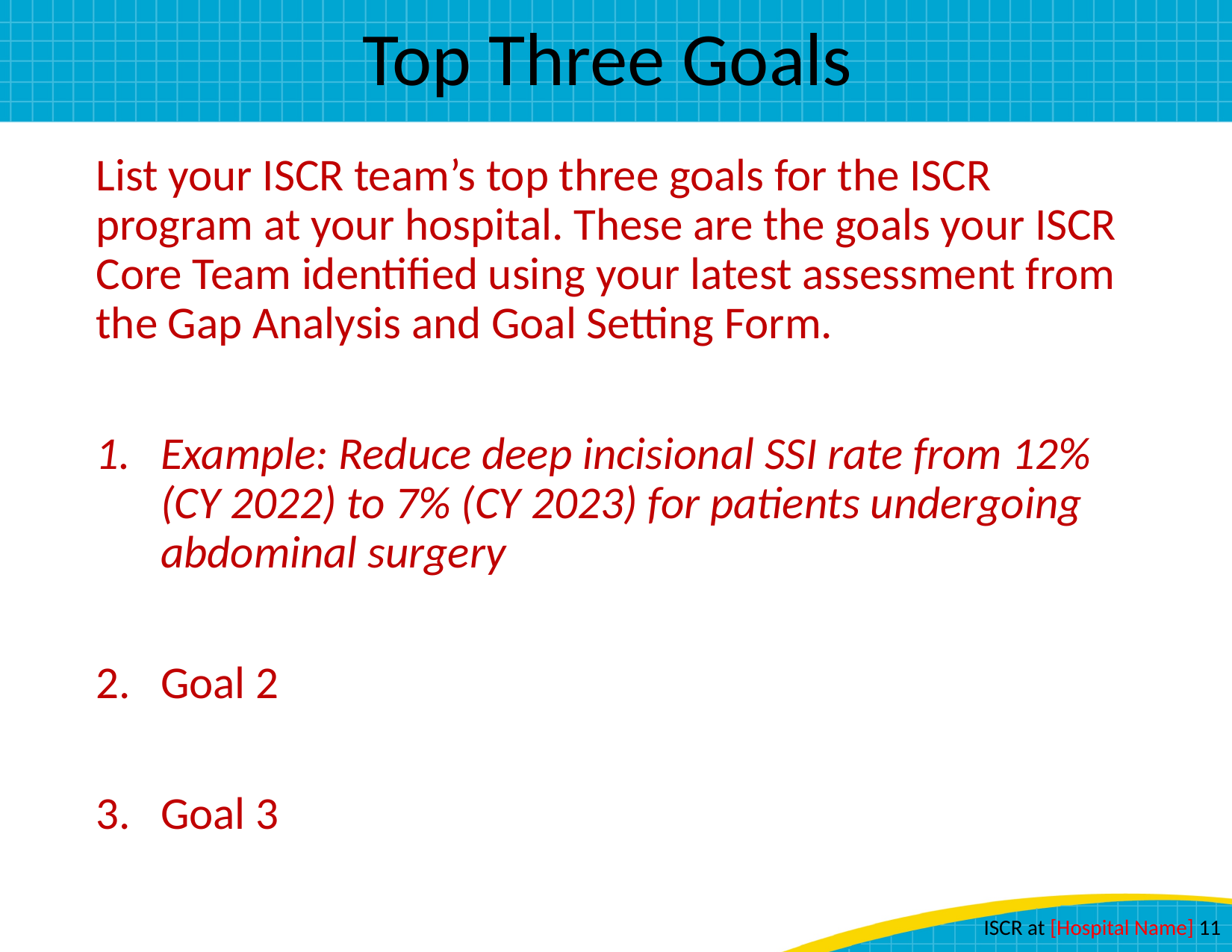

# Top Three Goals
List your ISCR team’s top three goals for the ISCR program at your hospital. These are the goals your ISCR Core Team identified using your latest assessment from the Gap Analysis and Goal Setting Form.

Example: Reduce deep incisional SSI rate from 12% (CY 2022) to 7% (CY 2023) for patients undergoing abdominal surgery

Goal 2

Goal 3

ISCR at [Hospital Name] 11